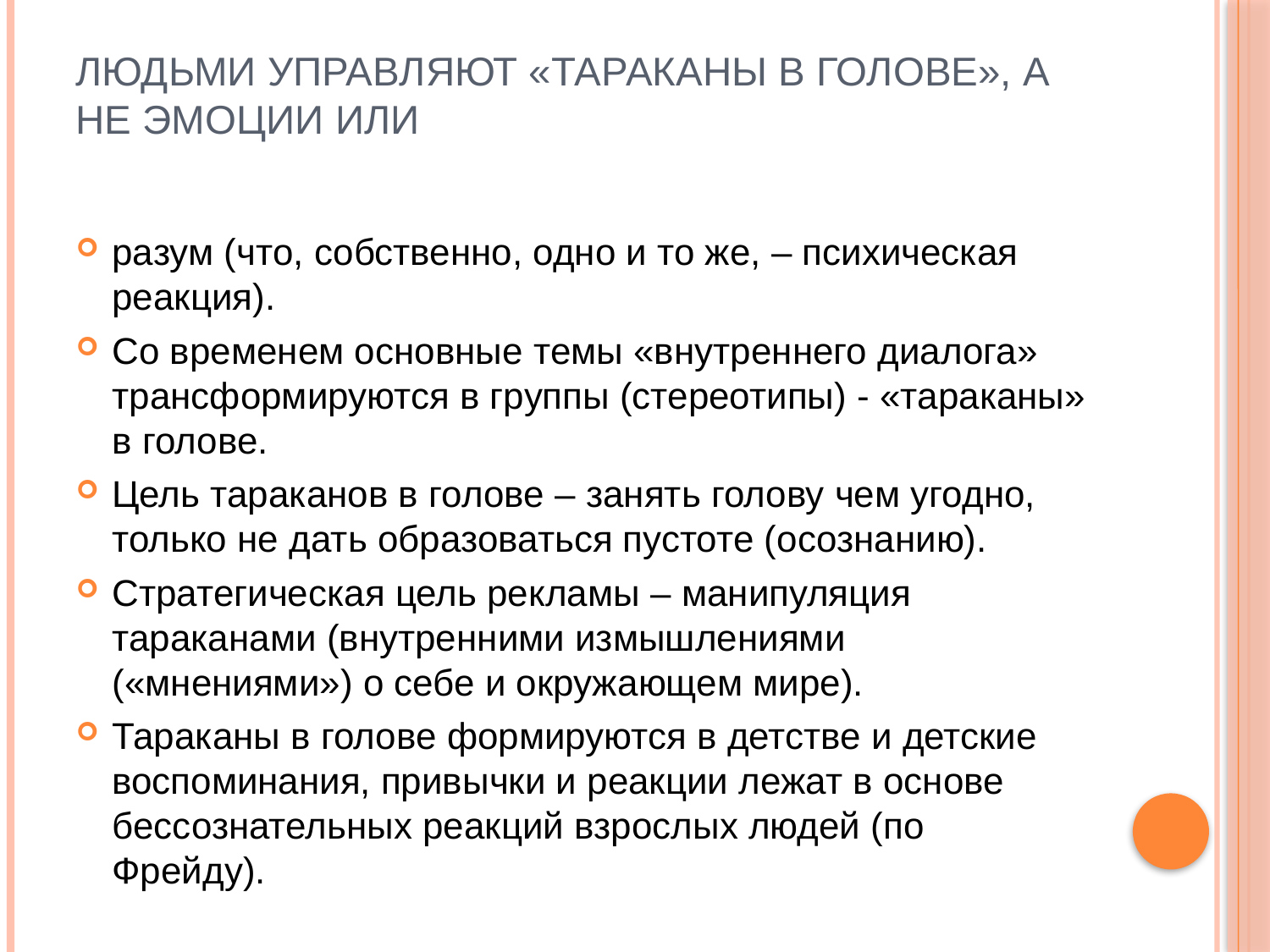

# Людьми управляют «тараканы в голове», а не эмоции или
разум (что, собственно, одно и то же, – психическая реакция).
Со временем основные темы «внутреннего диалога» трансформируются в группы (стереотипы) - «тараканы» в голове.
Цель тараканов в голове – занять голову чем угодно, только не дать образоваться пустоте (осознанию).
Стратегическая цель рекламы – манипуляция тараканами (внутренними измышлениями («мнениями») о себе и окружающем мире).
Тараканы в голове формируются в детстве и детские воспоминания, привычки и реакции лежат в основе бессознательных реакций взрослых людей (по Фрейду).